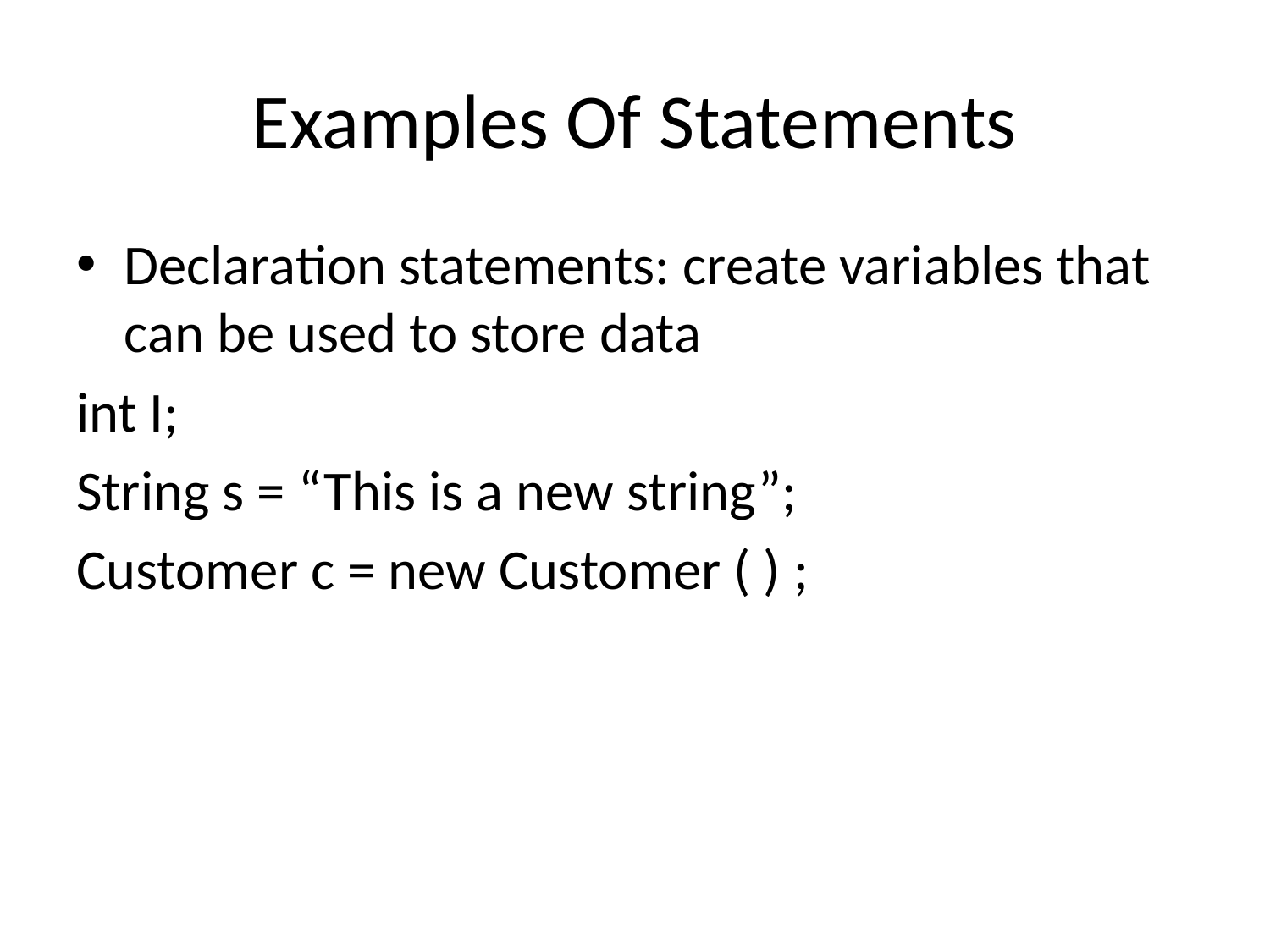

# Examples Of Statements
Declaration statements: create variables that can be used to store data
int I;
String s = “This is a new string”;
Customer c = new Customer ( ) ;